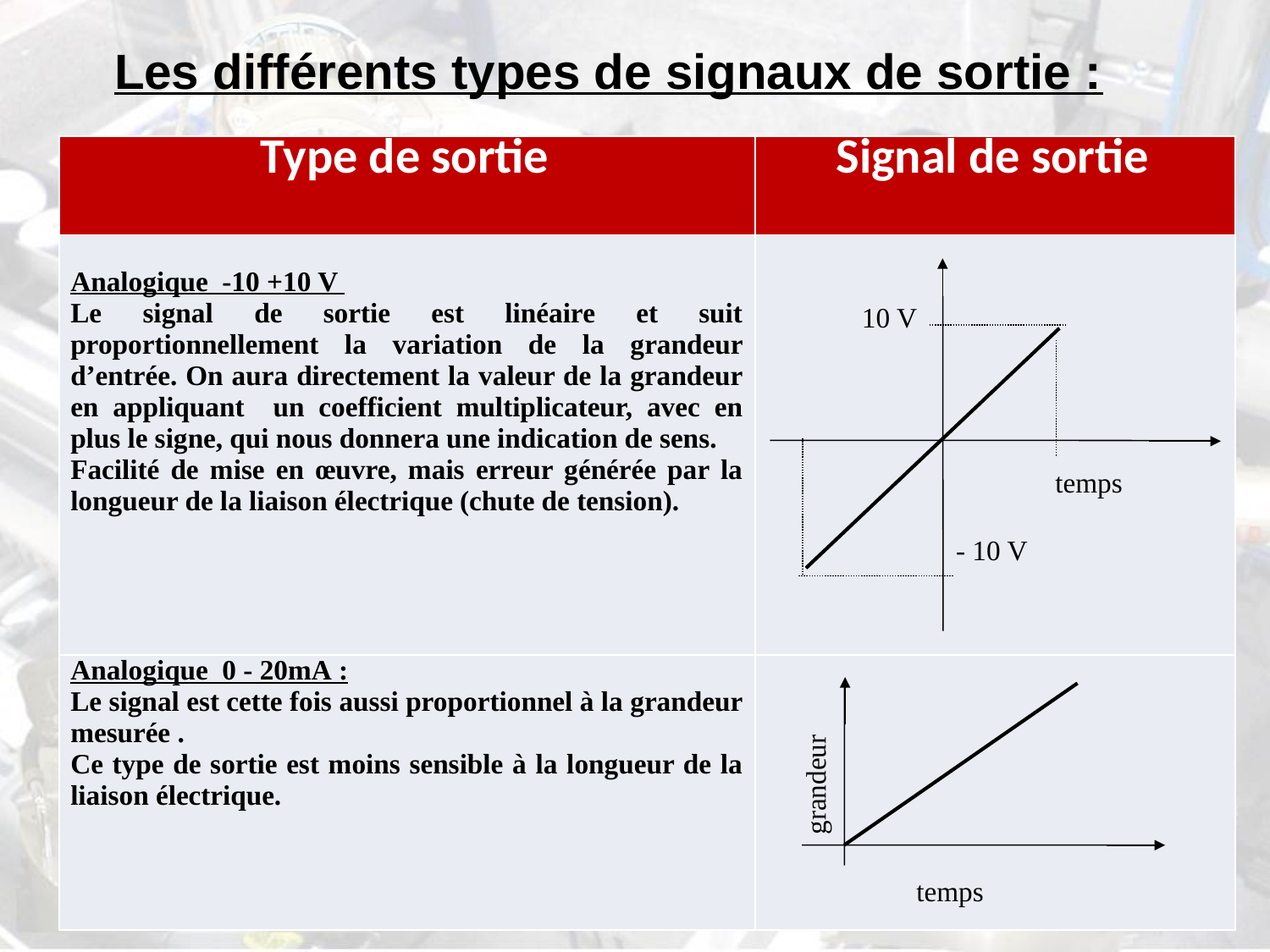

Les différents types de signaux de sortie :
| Type de sortie | Signal de sortie |
| --- | --- |
| Analogique -10 +10 V Le signal de sortie est linéaire et suit proportionnellement la variation de la grandeur d’entrée. On aura directement la valeur de la grandeur en appliquant un coefficient multiplicateur, avec en plus le signe, qui nous donnera une indication de sens. Facilité de mise en œuvre, mais erreur générée par la longueur de la liaison électrique (chute de tension). |  |
| Analogique 0 - 20mA : Le signal est cette fois aussi proportionnel à la grandeur mesurée . Ce type de sortie est moins sensible à la longueur de la liaison électrique. |  |
10 V

temps
- 10 V
grandeur
temps